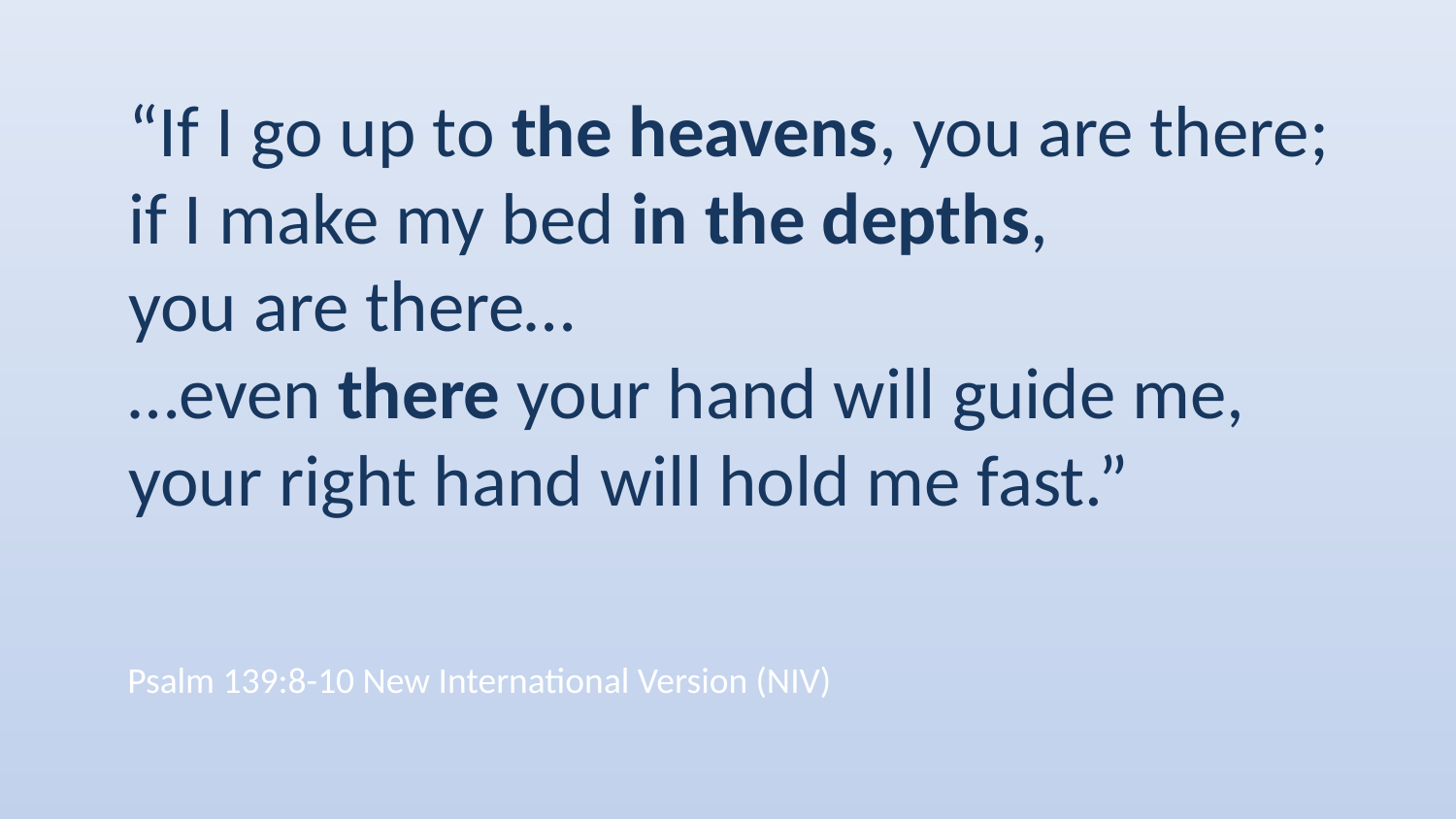

“If I go up to the heavens, you are there;
if I make my bed in the depths,
you are there…
…even there your hand will guide me,
your right hand will hold me fast.”

Psalm 139:8-10 New International Version (NIV)